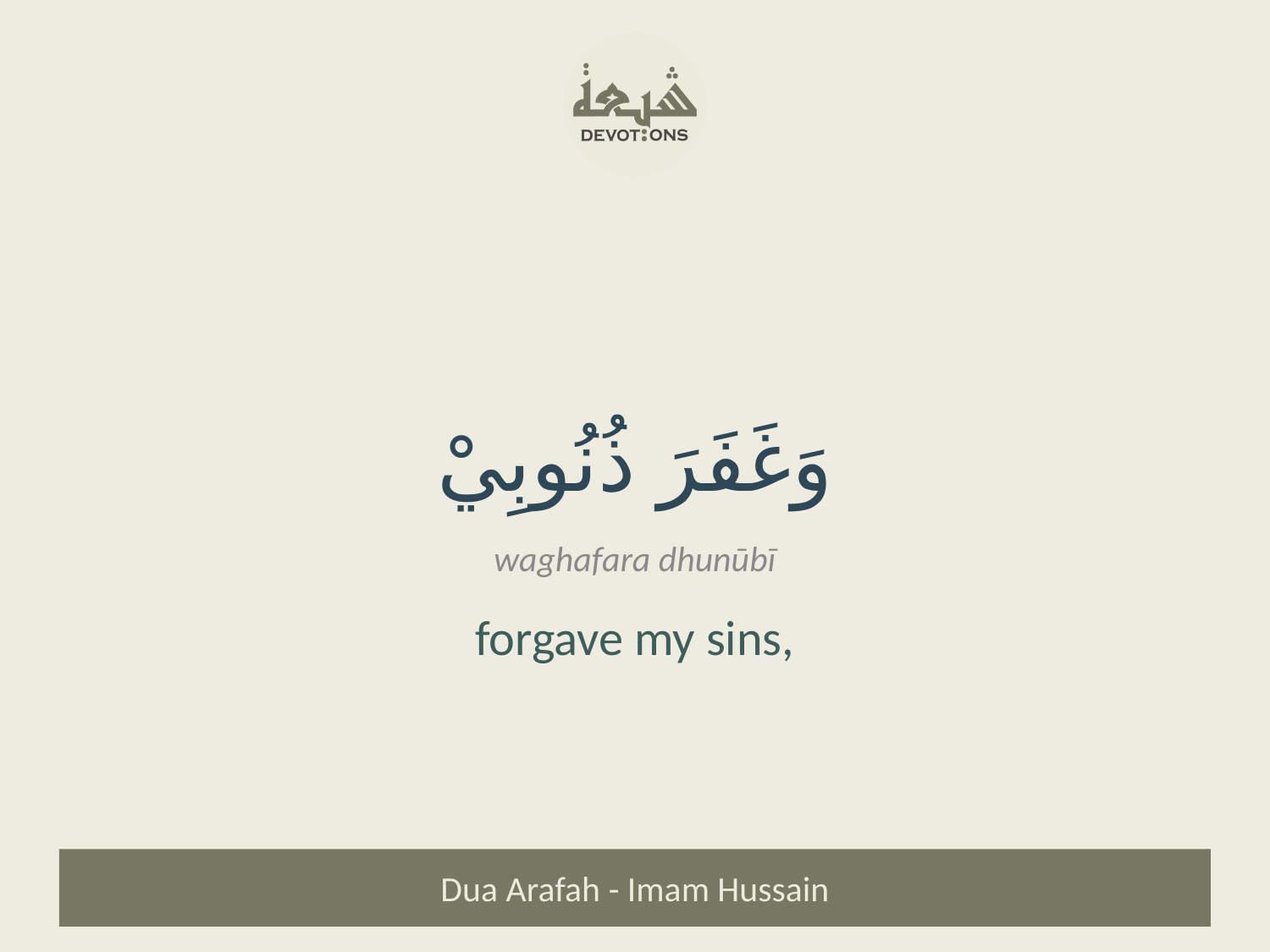

وَغَفَرَ ذُنُوبِيْ
waghafara dhunūbī
forgave my sins,
Dua Arafah - Imam Hussain